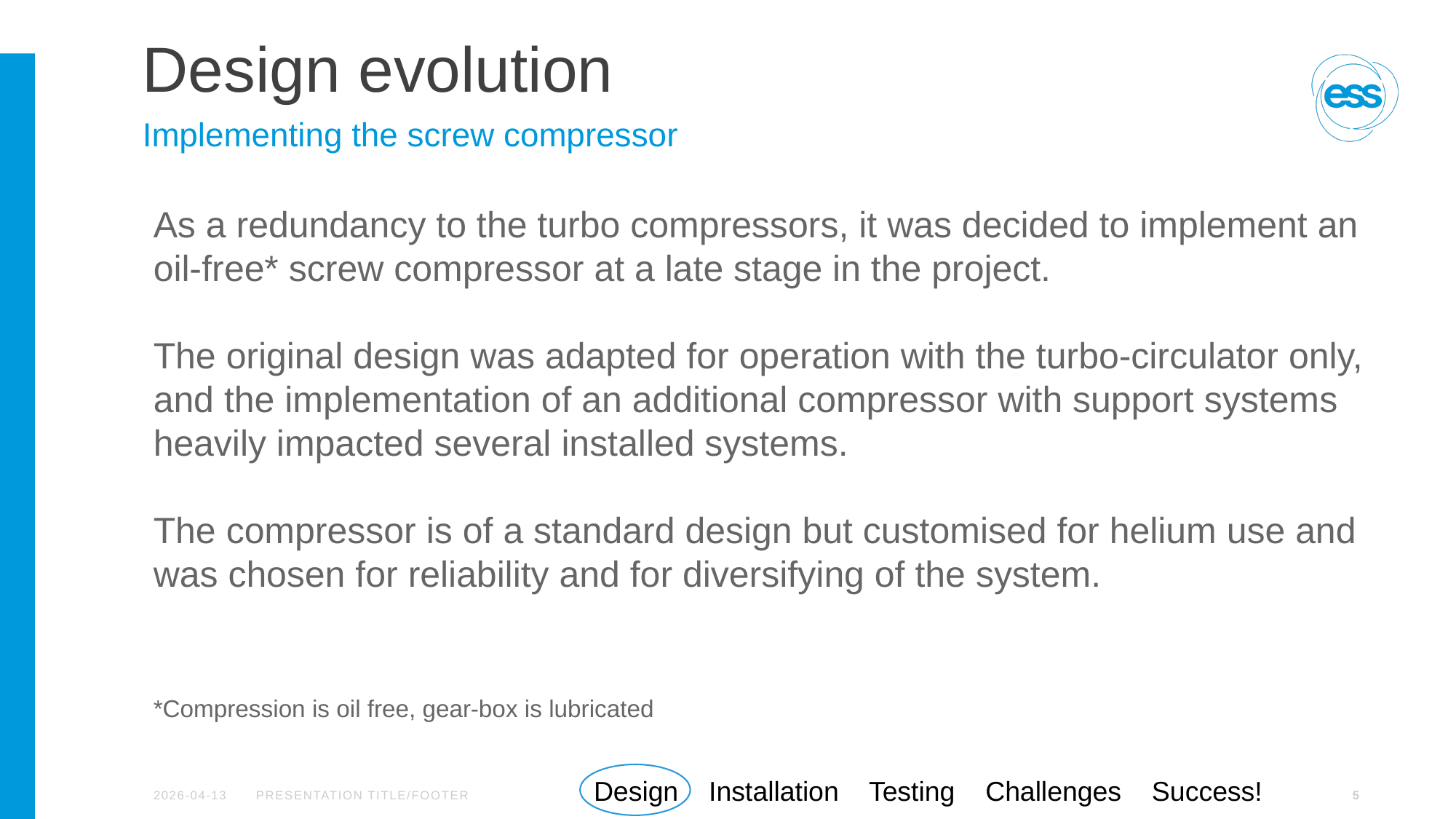

# Design evolution
Implementing the screw compressor
As a redundancy to the turbo compressors, it was decided to implement an oil-free* screw compressor at a late stage in the project.

The original design was adapted for operation with the turbo-circulator only, and the implementation of an additional compressor with support systems heavily impacted several installed systems.

The compressor is of a standard design but customised for helium use and was chosen for reliability and for diversifying of the system.

*Compression is oil free, gear-box is lubricated

Design    Installation    Testing    Challenges    Success!
2026-04-13
PRESENTATION TITLE/FOOTER
5